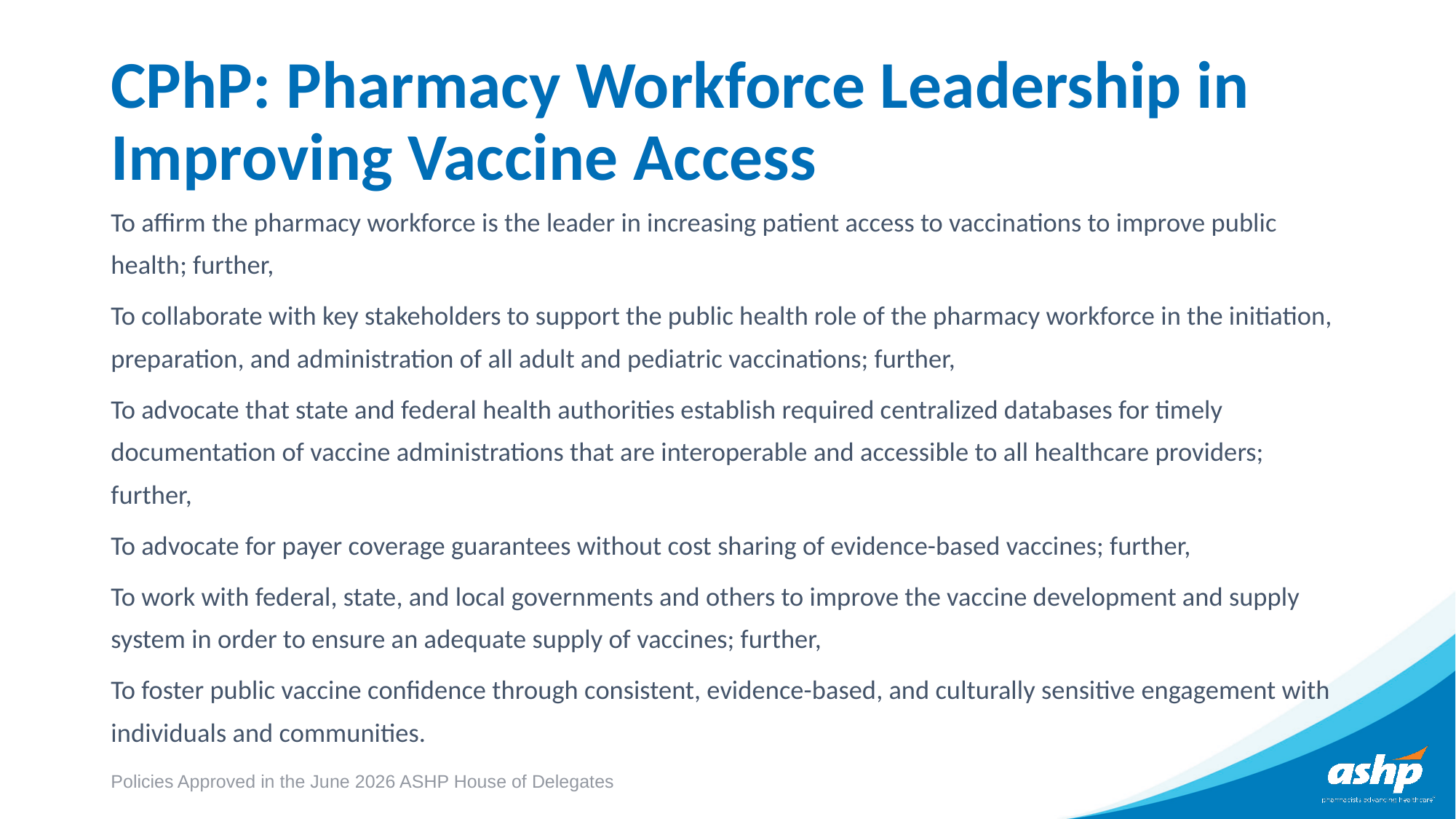

# CPhP: Pharmacy Workforce Leadership in Improving Vaccine Access
To affirm the pharmacy workforce is the leader in increasing patient access to vaccinations to improve public health; further,
To collaborate with key stakeholders to support the public health role of the pharmacy workforce in the initiation, preparation, and administration of all adult and pediatric vaccinations; further,
To advocate that state and federal health authorities establish required centralized databases for timely documentation of vaccine administrations that are interoperable and accessible to all healthcare providers; further,
To advocate for payer coverage guarantees without cost sharing of evidence-based vaccines; further,
To work with federal, state, and local governments and others to improve the vaccine development and supply system in order to ensure an adequate supply of vaccines; further,
To foster public vaccine confidence through consistent, evidence-based, and culturally sensitive engagement with individuals and communities.

Policies Approved in the June 2026 ASHP House of Delegates